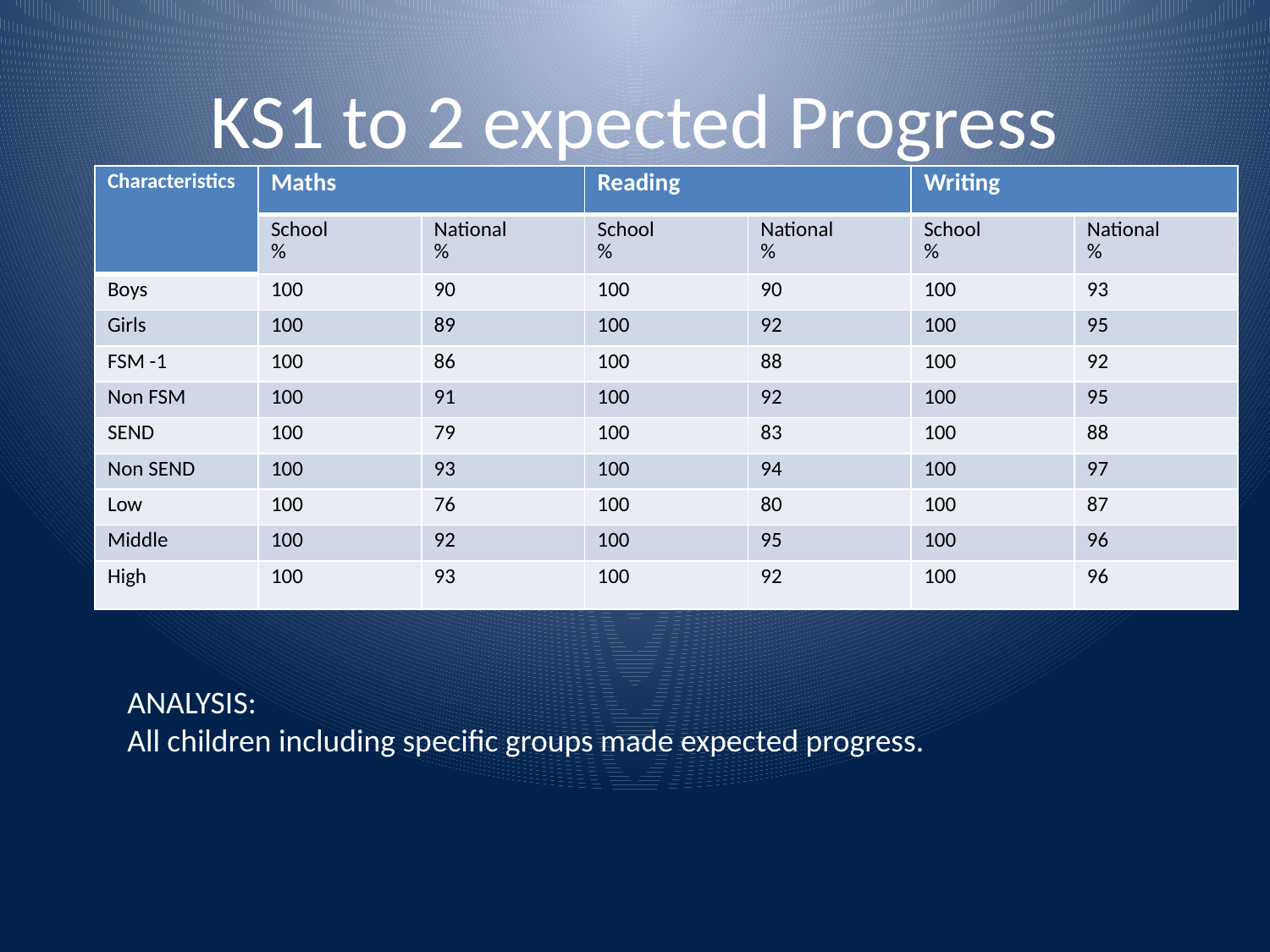

# KS1 to 2 expected Progress
| Characteristics | Maths |  | Reading |  | Writing |  |
| --- | --- | --- | --- | --- | --- | --- |
|  | School % | National % | School % | National % | School % | National % |
| Boys | 100 | 90 | 100 | 90 | 100 | 93 |
| Girls | 100 | 89 | 100 | 92 | 100 | 95 |
| FSM -1 | 100 | 86 | 100 | 88 | 100 | 92 |
| Non FSM | 100 | 91 | 100 | 92 | 100 | 95 |
| SEND | 100 | 79 | 100 | 83 | 100 | 88 |
| Non SEND | 100 | 93 | 100 | 94 | 100 | 97 |
| Low | 100 | 76 | 100 | 80 | 100 | 87 |
| Middle | 100 | 92 | 100 | 95 | 100 | 96 |
| High | 100 | 93 | 100 | 92 | 100 | 96 |
ANALYSIS:
All children including specific groups made expected progress.